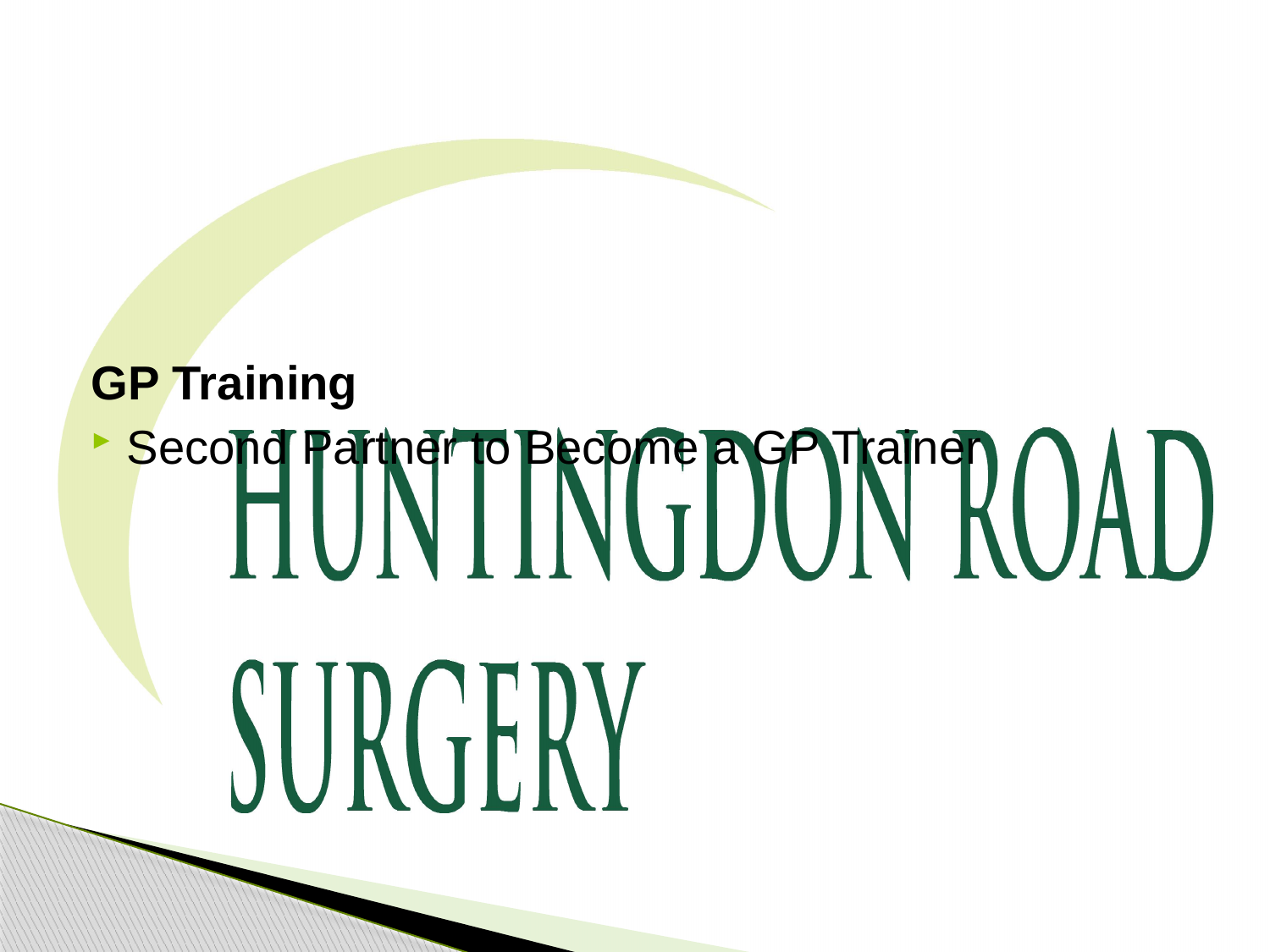

GP Training
Second Partner to Become a GP Trainer